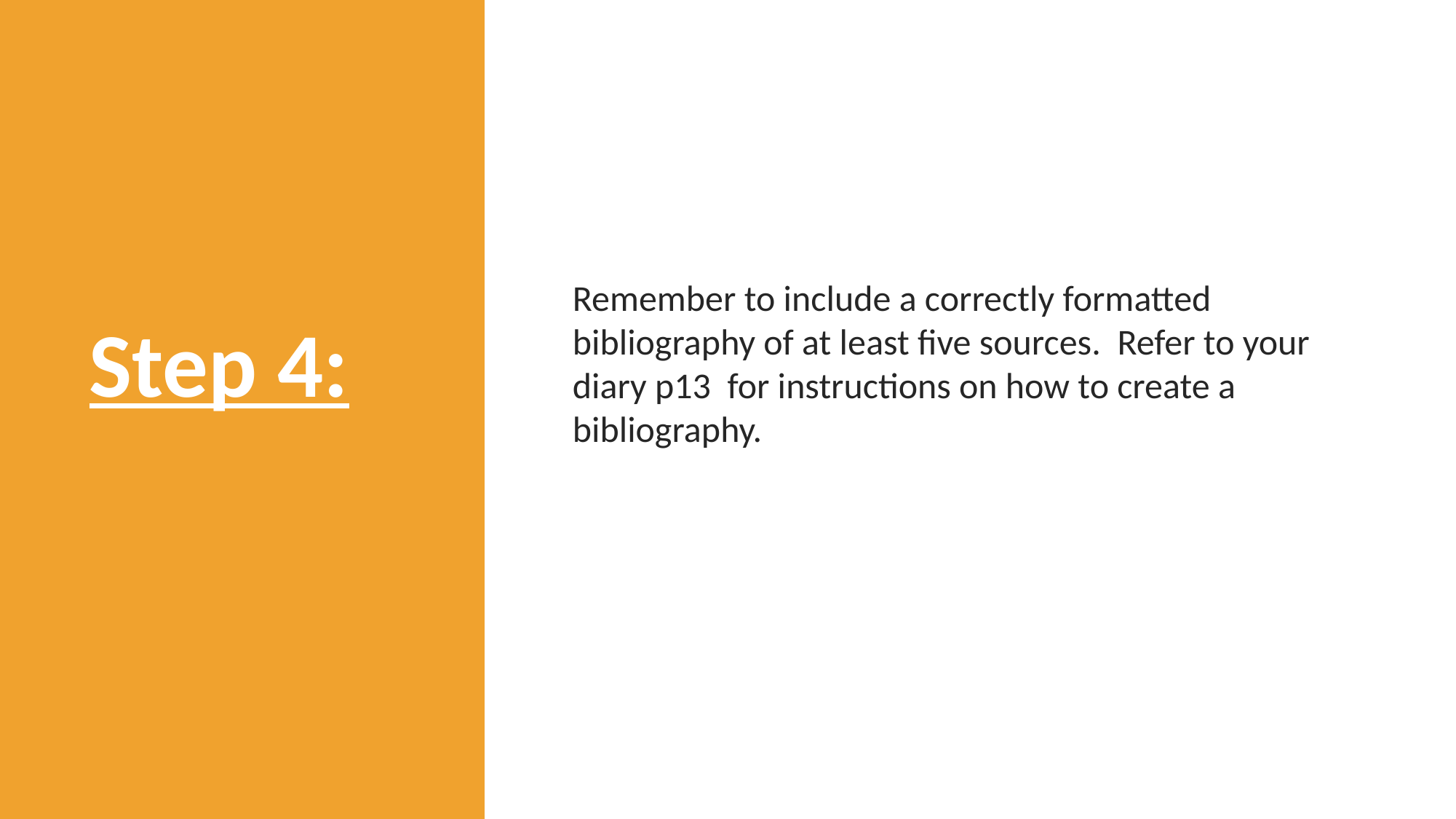

# Step 4:
Remember to include a correctly formatted bibliography of at least five sources.  Refer to your diary p13  for instructions on how to create a bibliography.